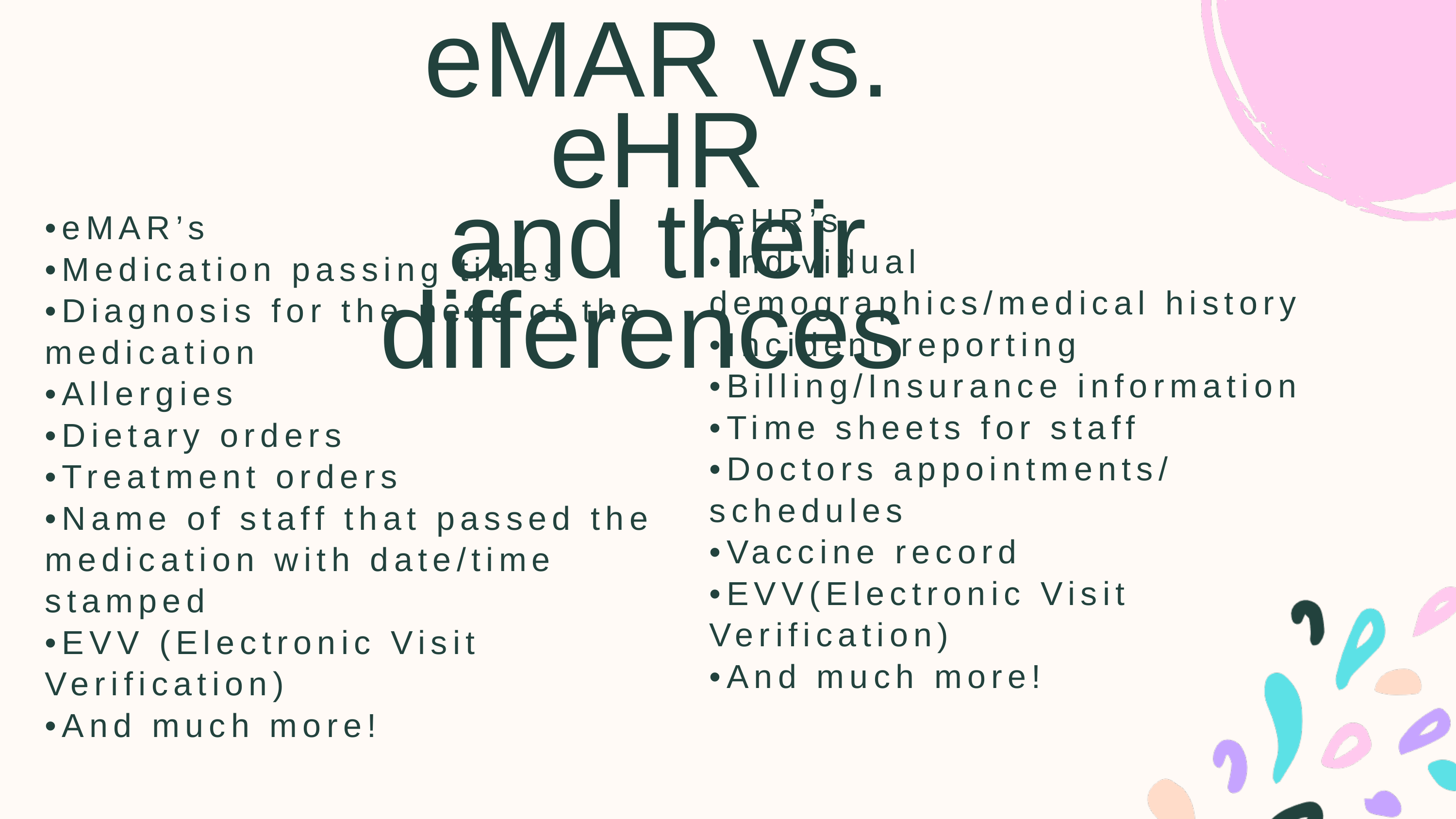

eMAR vs. eHR
and their differences
•eHR’s
•Individual demographics/medical history
•Incident reporting
•Billing/Insurance information
•Time sheets for staff
•Doctors appointments/ schedules
•Vaccine record
•EVV(Electronic Visit Verification)
•And much more!

•eMAR’s
•Medication passing times
•Diagnosis for the need of the medication
•Allergies
•Dietary orders
•Treatment orders
•Name of staff that passed the medication with date/time stamped
•EVV (Electronic Visit Verification)
•And much more!